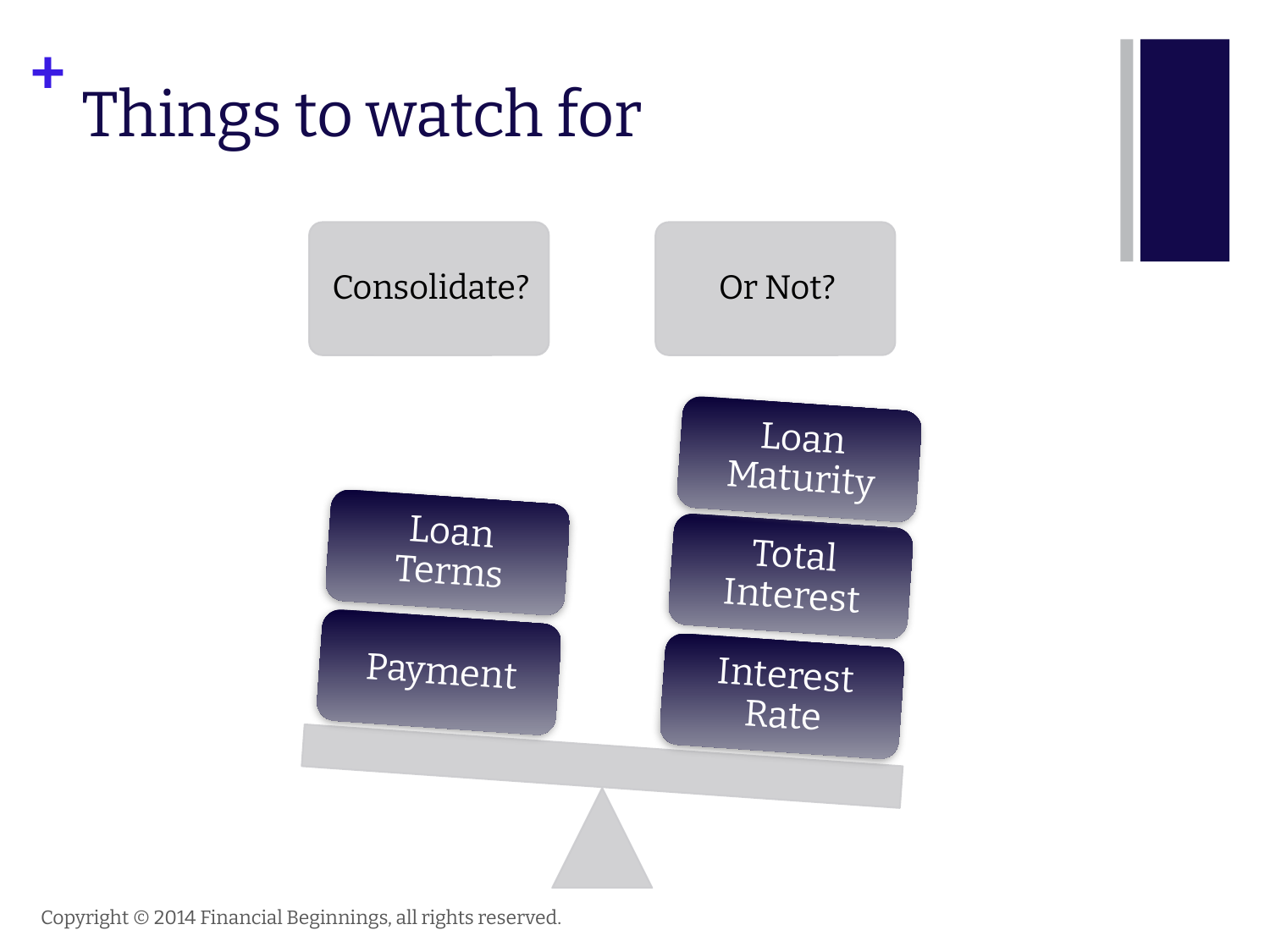

# Things to watch for
Consolidate?
Or Not?
Interest Rate
Total Interest
Loan Maturity
Payment
Loan Terms
Copyright © 2014 Financial Beginnings, all rights reserved.